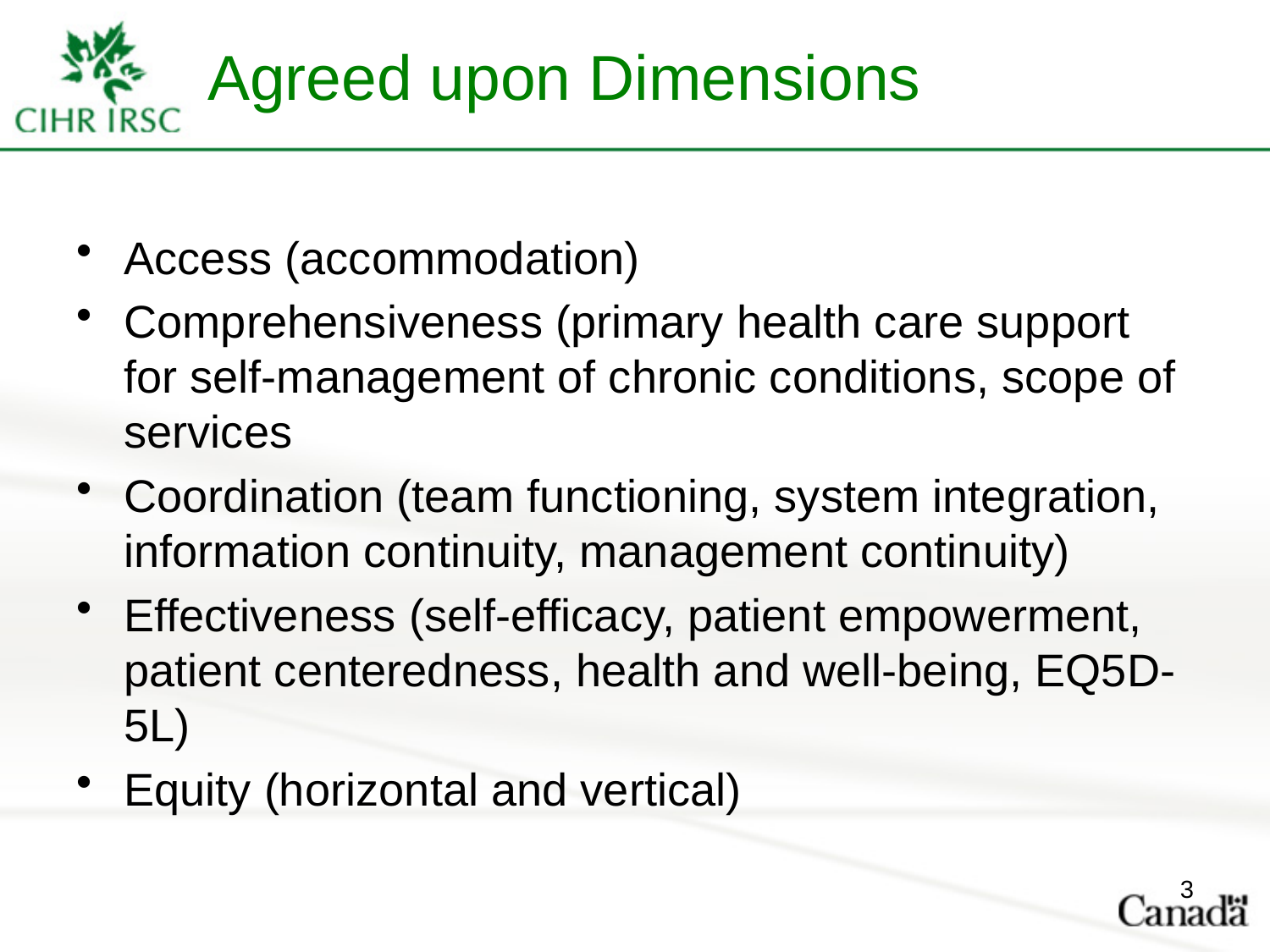

# Agreed upon Dimensions
Access (accommodation)
Comprehensiveness (primary health care support for self-management of chronic conditions, scope of services
Coordination (team functioning, system integration, information continuity, management continuity)
Effectiveness (self-efficacy, patient empowerment, patient centeredness, health and well-being, EQ5D-5L)
Equity (horizontal and vertical)

3